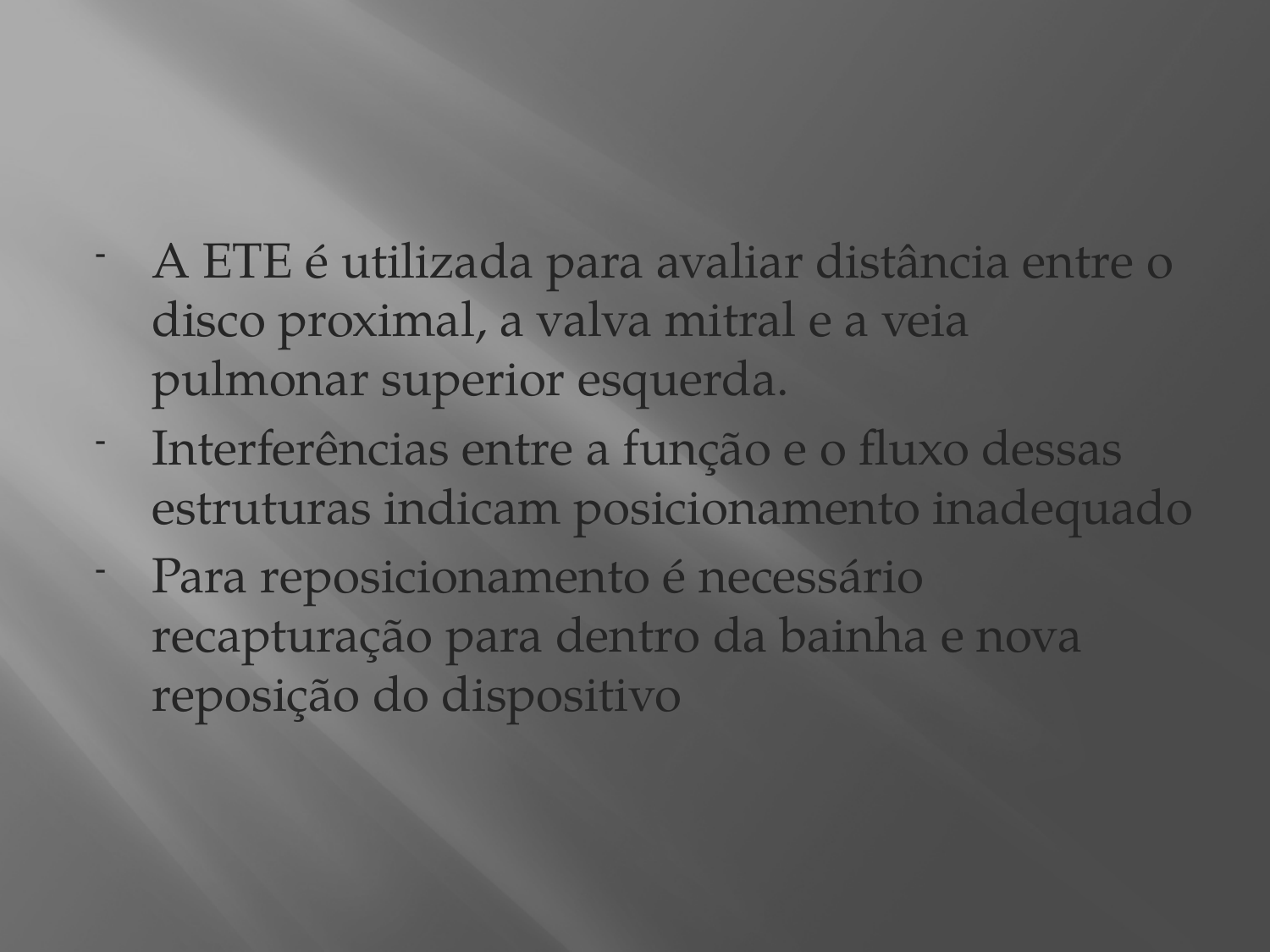

#
A ETE é utilizada para avaliar distância entre o disco proximal, a valva mitral e a veia pulmonar superior esquerda.
Interferências entre a função e o fluxo dessas estruturas indicam posicionamento inadequado
Para reposicionamento é necessário recapturação para dentro da bainha e nova reposição do dispositivo